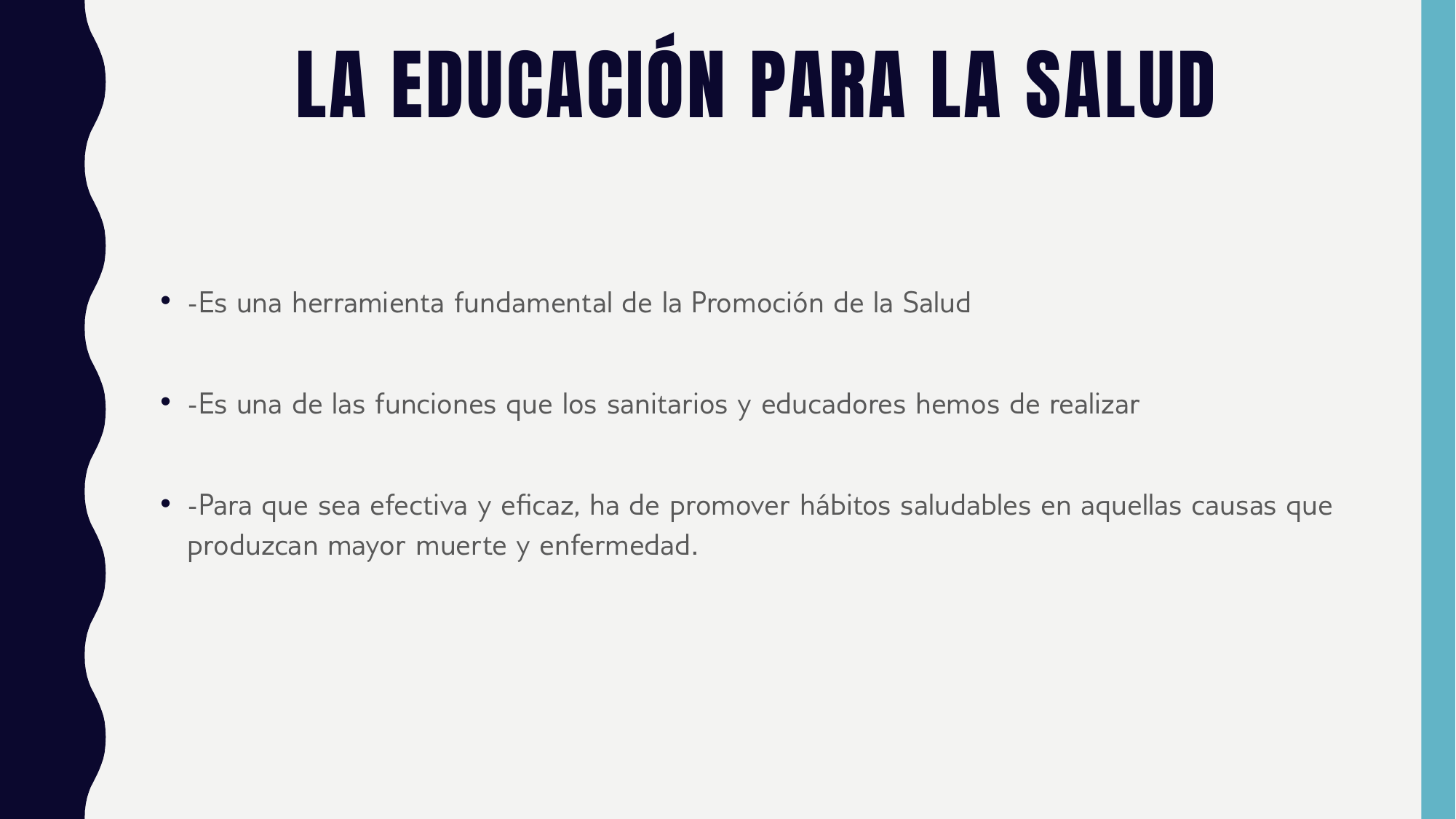

# La educación para la salud
-Es una herramienta fundamental de la Promoción de la Salud

-Es una de las funciones que los sanitarios y educadores hemos de realizar

-Para que sea efectiva y eficaz, ha de promover hábitos saludables en aquellas causas que produzcan mayor muerte y enfermedad.